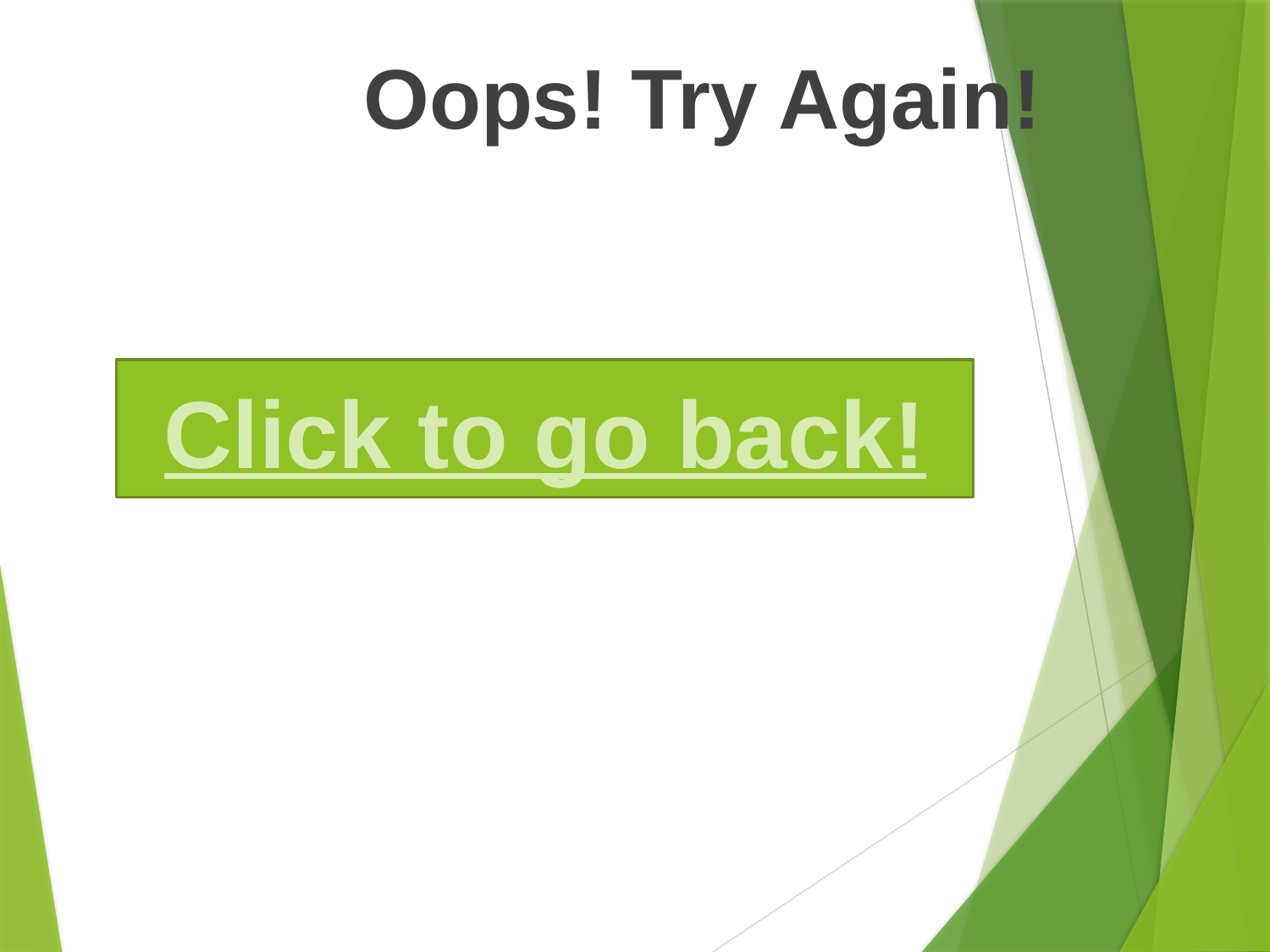

# Oops! Try Again!

Click to go back!